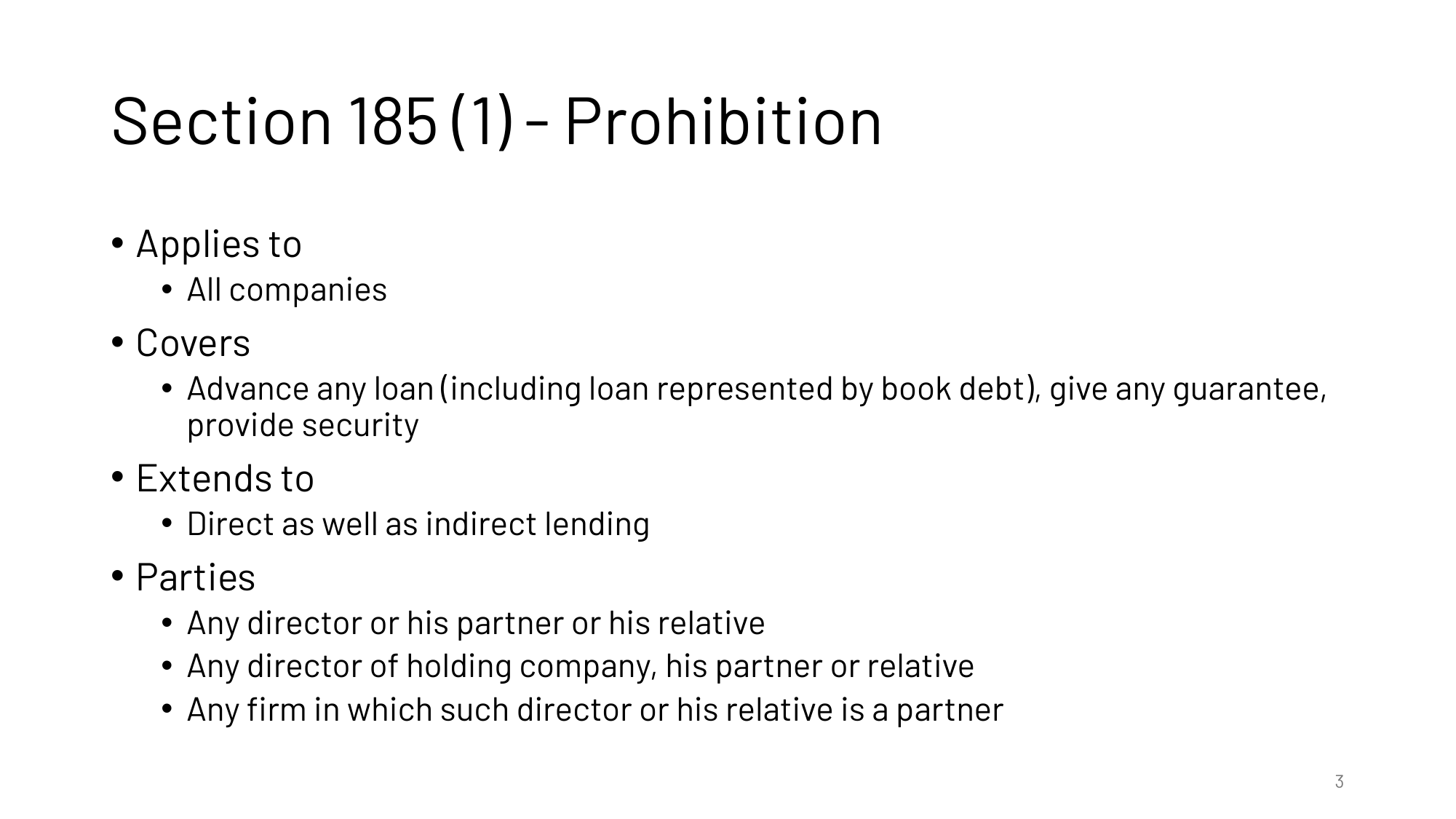

# Section 185 (1) - Prohibition
Applies to
All companies
Covers
Advance any loan (including loan represented by book debt), give any guarantee, provide security
Extends to
Direct as well as indirect lending
Parties
Any director or his partner or his relative
Any director of holding company, his partner or relative
Any firm in which such director or his relative is a partner
3